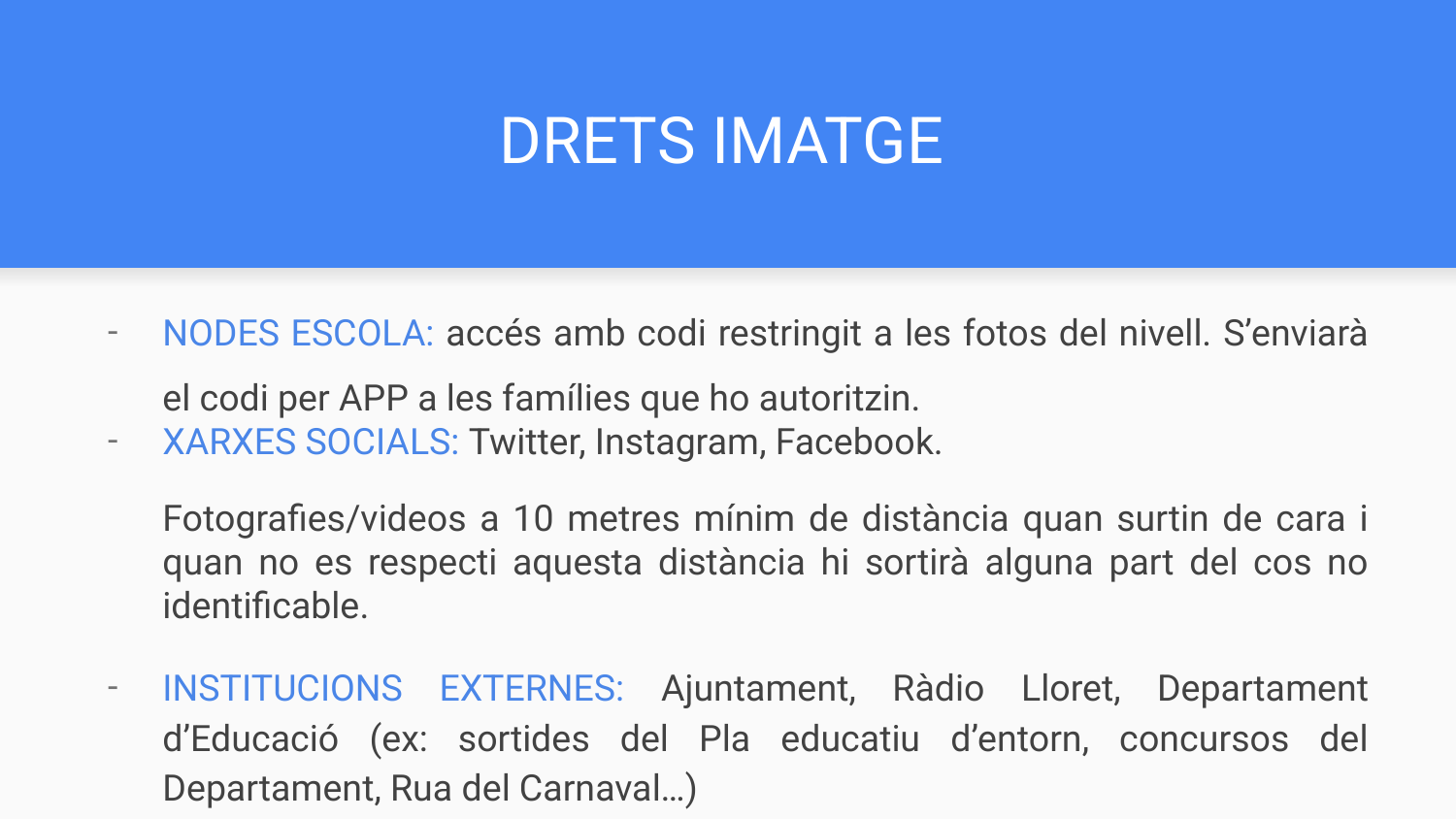

# DRETS IMATGE
NODES ESCOLA: accés amb codi restringit a les fotos del nivell. S’enviarà el codi per APP a les famílies que ho autoritzin.
XARXES SOCIALS: Twitter, Instagram, Facebook.
Fotografies/videos a 10 metres mínim de distància quan surtin de cara i quan no es respecti aquesta distància hi sortirà alguna part del cos no identificable.
INSTITUCIONS EXTERNES: Ajuntament, Ràdio Lloret, Departament d’Educació (ex: sortides del Pla educatiu d’entorn, concursos del Departament, Rua del Carnaval…)